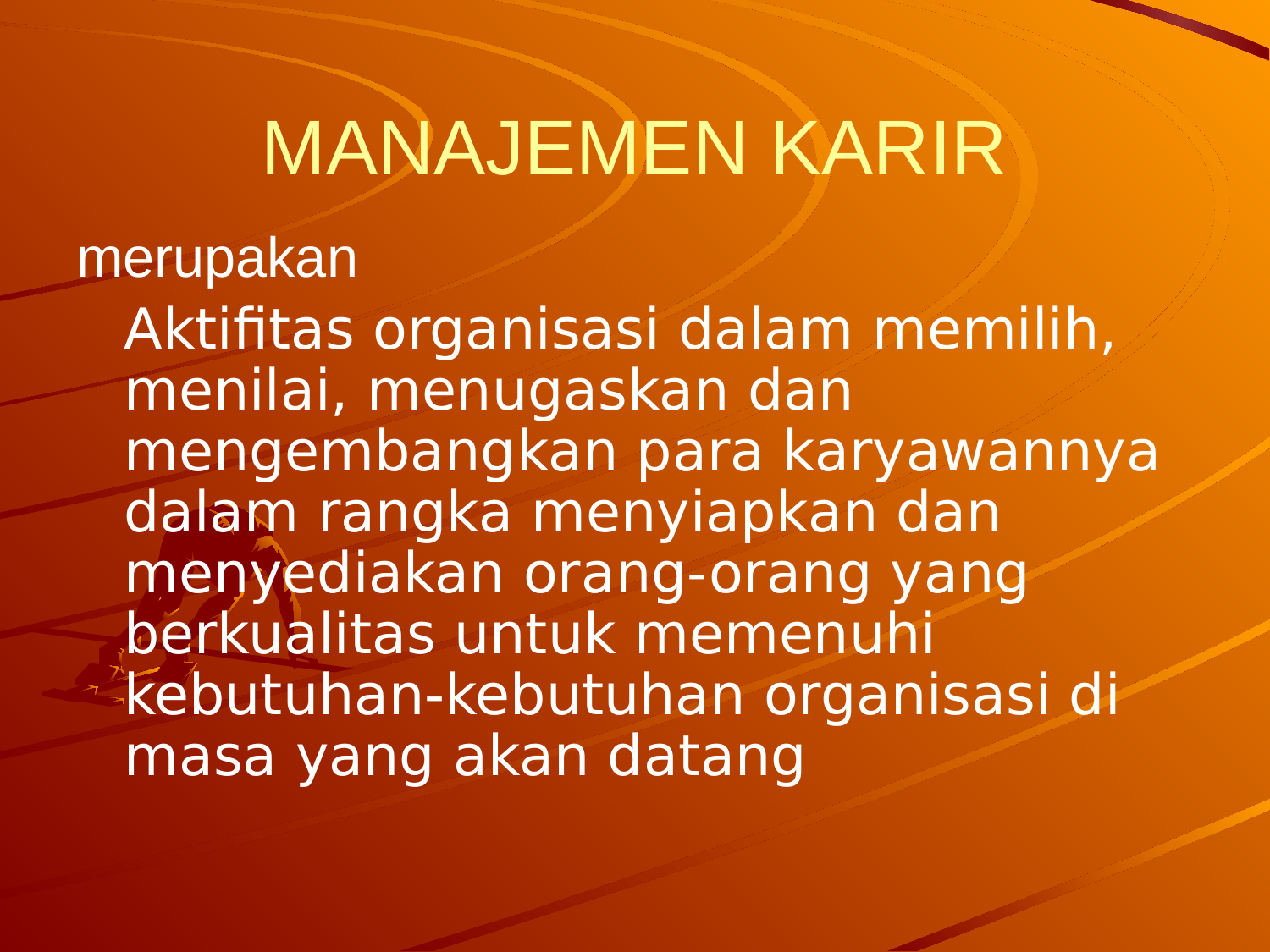

# MANAJEMEN KARIR
merupakan
	Aktifitas organisasi dalam memilih, menilai, menugaskan dan mengembangkan para karyawannya dalam rangka menyiapkan dan menyediakan orang-orang yang berkualitas untuk memenuhi kebutuhan-kebutuhan organisasi di masa yang akan datang